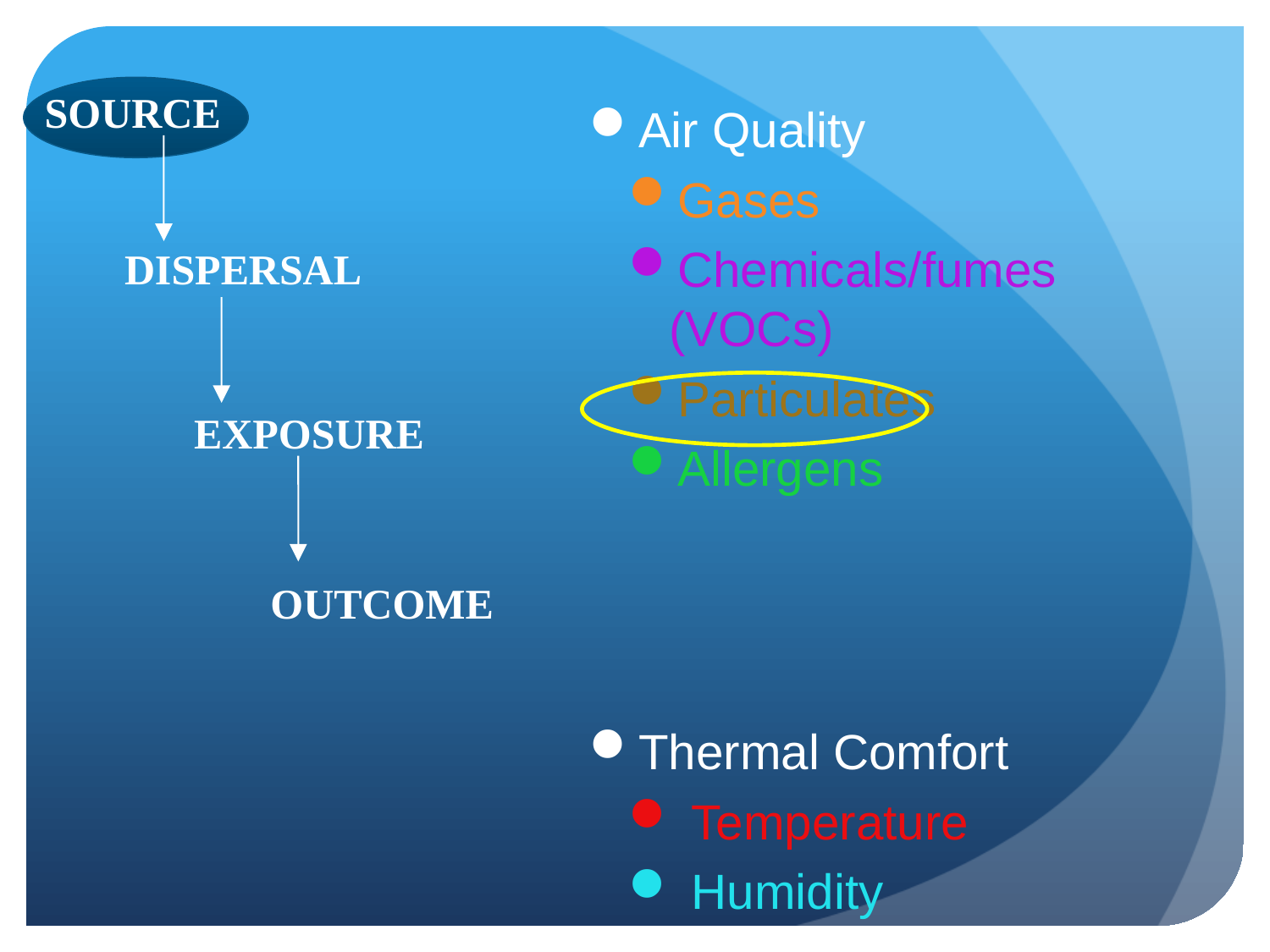

SOURCE
Air Quality
Gases
Chemicals/fumes (VOCs)
Particulates
Allergens

Thermal Comfort
 Temperature
 Humidity

DISPERSAL

EXPOSURE

OUTCOME